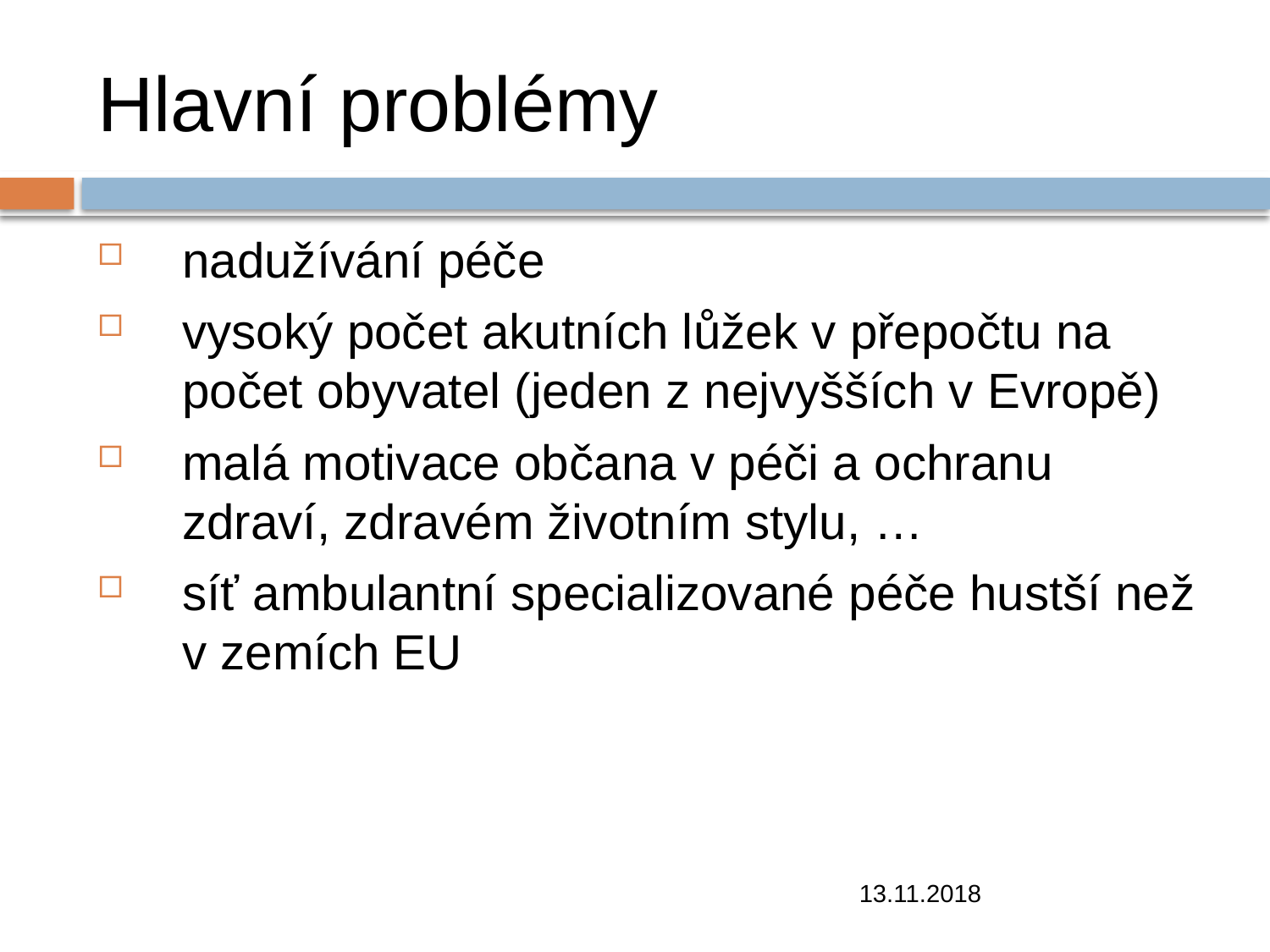

# Hlavní problémy
nadužívání péče
vysoký počet akutních lůžek v přepočtu na počet obyvatel (jeden z nejvyšších v Evropě)
malá motivace občana v péči a ochranu zdraví, zdravém životním stylu, …
síť ambulantní specializované péče hustší než v zemích EU

13.11.2018